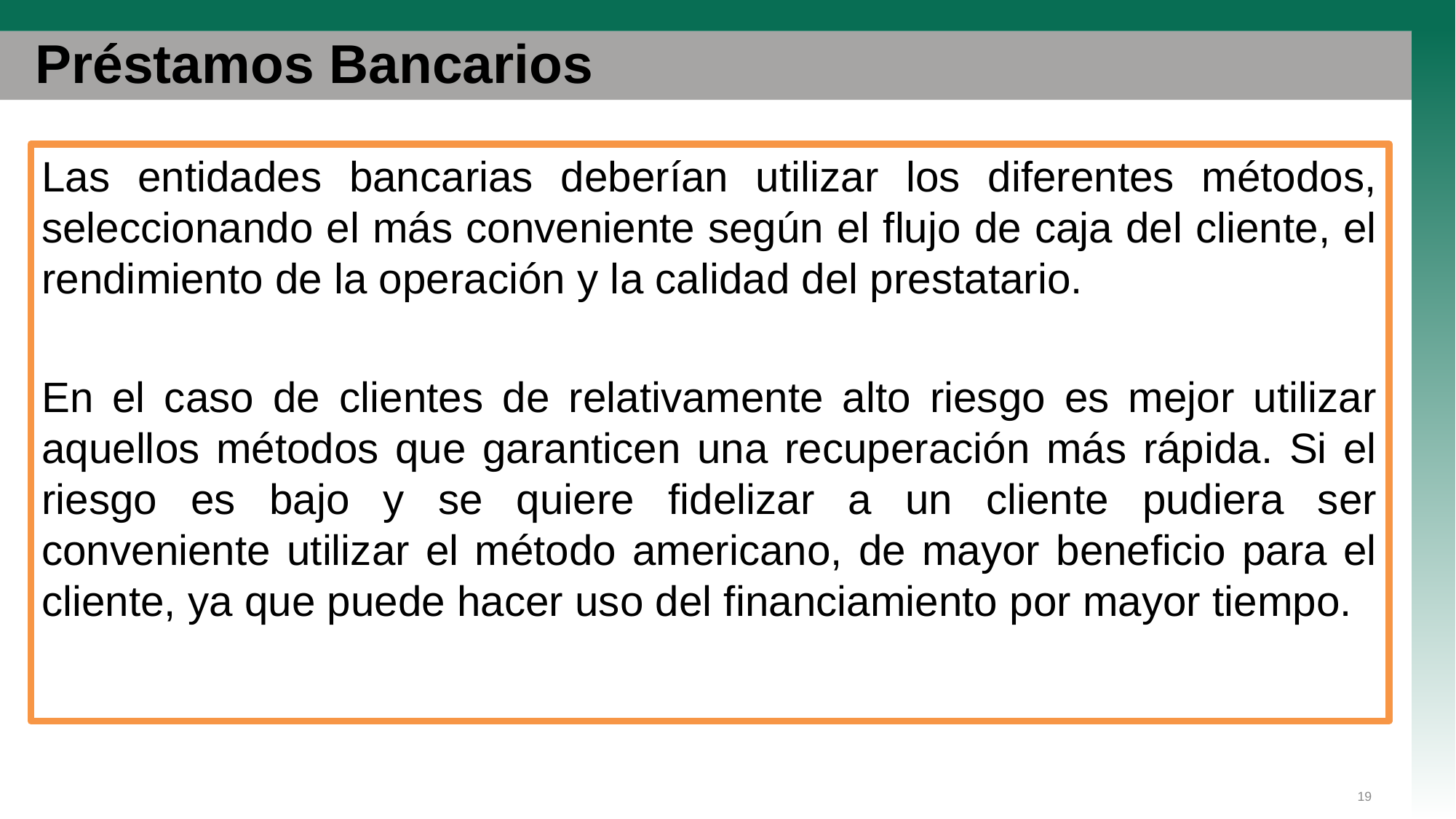

# Préstamos Bancarios
Las entidades bancarias deberían utilizar los diferentes métodos, seleccionando el más conveniente según el flujo de caja del cliente, el rendimiento de la operación y la calidad del prestatario.

En el caso de clientes de relativamente alto riesgo es mejor utilizar aquellos métodos que garanticen una recuperación más rápida. Si el riesgo es bajo y se quiere fidelizar a un cliente pudiera ser conveniente utilizar el método americano, de mayor beneficio para el cliente, ya que puede hacer uso del financiamiento por mayor tiempo.

19